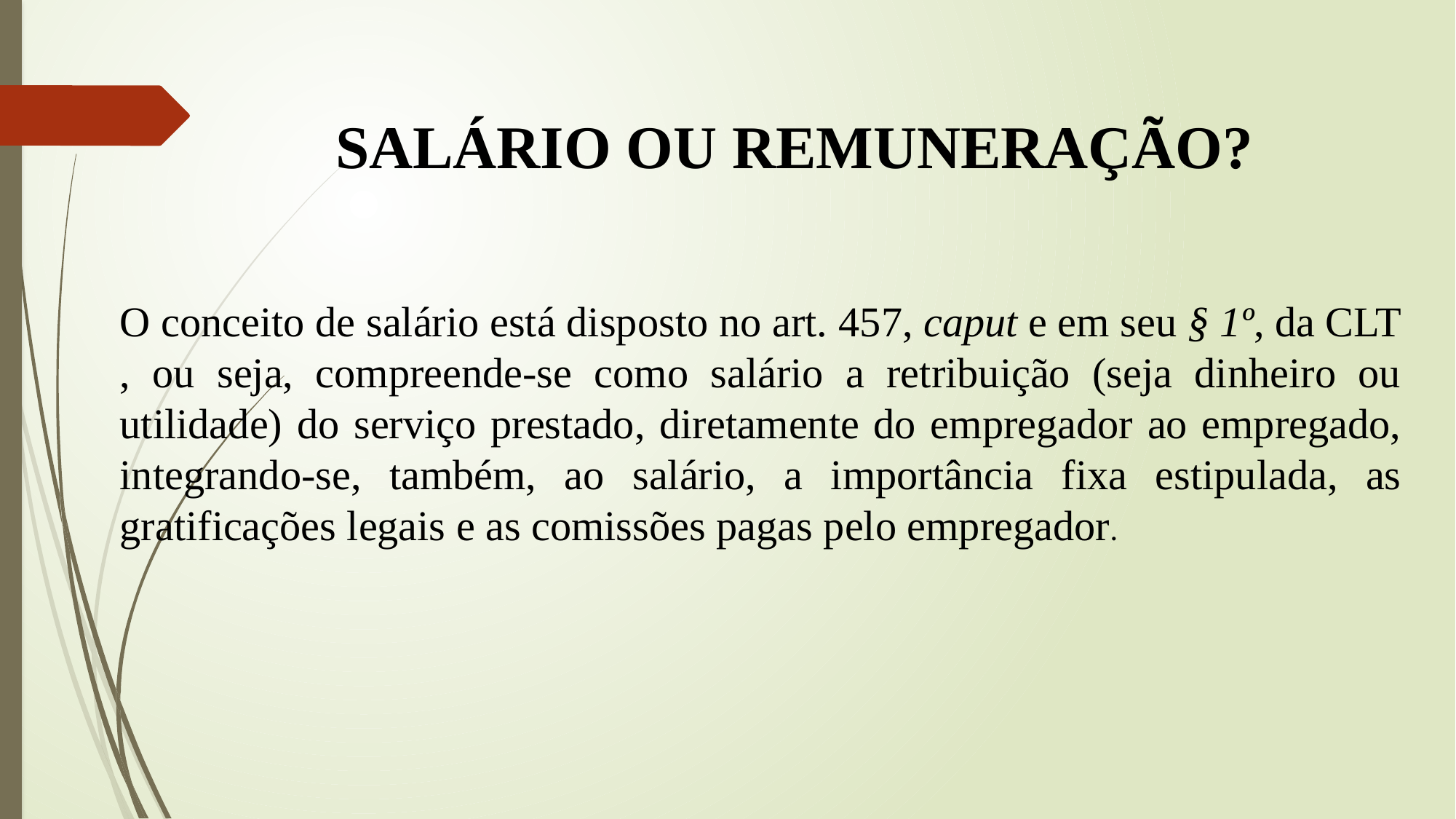

SALÁRIO OU REMUNERAÇÃO?
O conceito de salário está disposto no art. 457, caput e em seu § 1º, da CLT, ou seja, compreende-se como salário a retribuição (seja dinheiro ou utilidade) do serviço prestado, diretamente do empregador ao empregado, integrando-se, também, ao salário, a importância fixa estipulada, as gratificações legais e as comissões pagas pelo empregador.